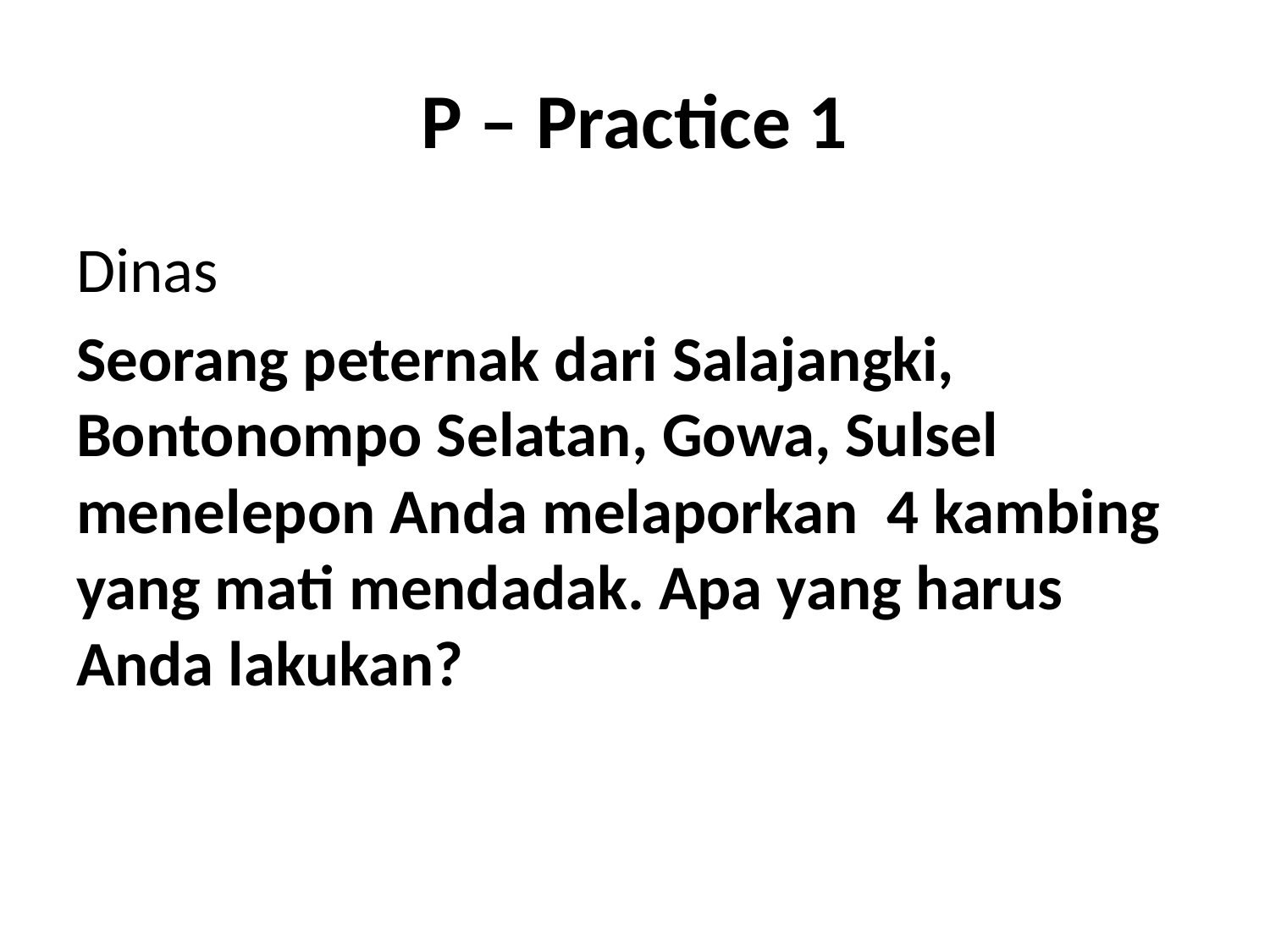

# P – Practice 1
Dinas
Seorang peternak dari Salajangki, Bontonompo Selatan, Gowa, Sulsel menelepon Anda melaporkan  4 kambing yang mati mendadak. Apa yang harus Anda lakukan?